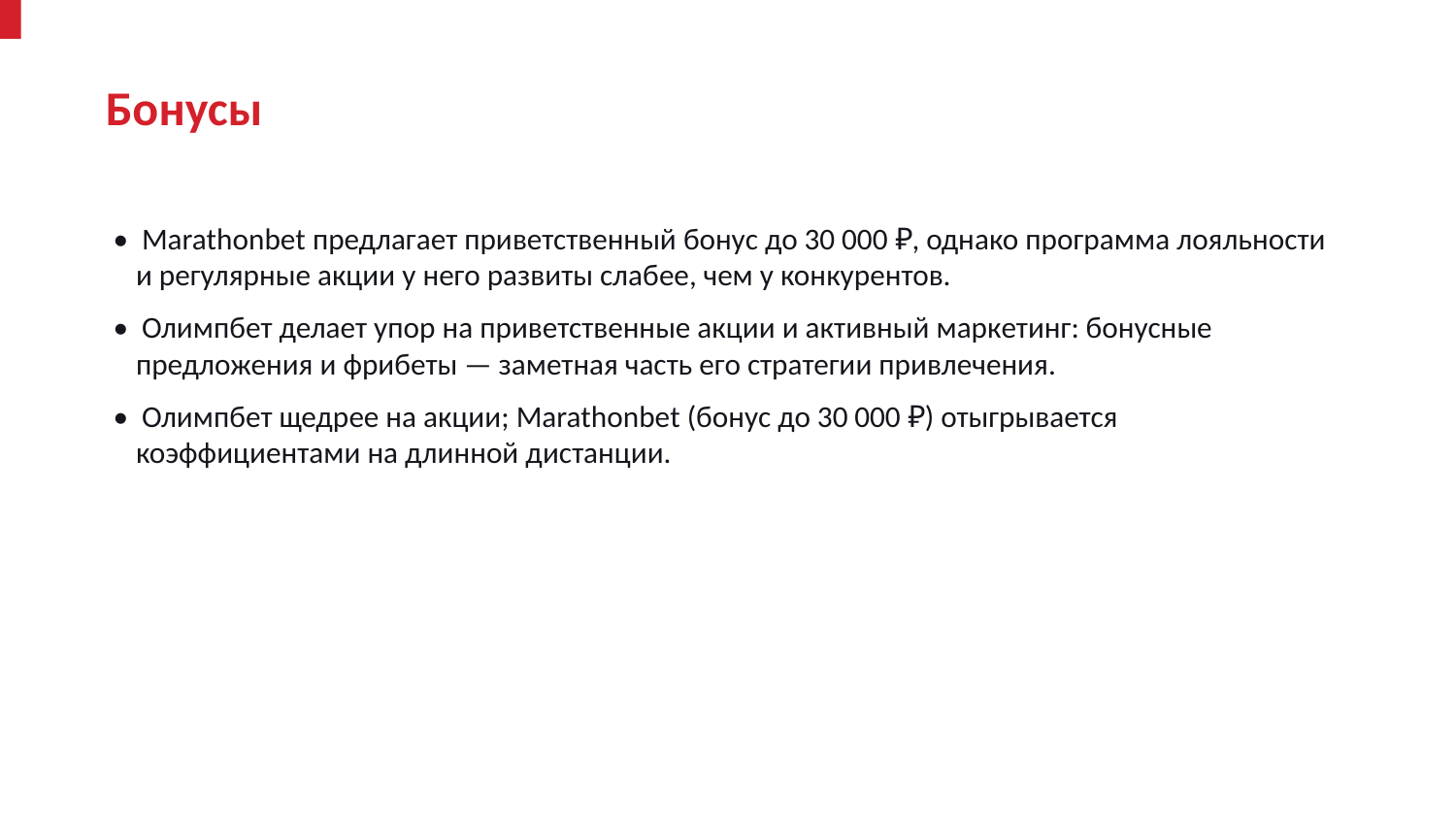

Бонусы
•  Marathonbet предлагает приветственный бонус до 30 000 ₽, однако программа лояльности и регулярные акции у него развиты слабее, чем у конкурентов.
•  Олимпбет делает упор на приветственные акции и активный маркетинг: бонусные предложения и фрибеты — заметная часть его стратегии привлечения.
•  Олимпбет щедрее на акции; Marathonbet (бонус до 30 000 ₽) отыгрывается коэффициентами на длинной дистанции.